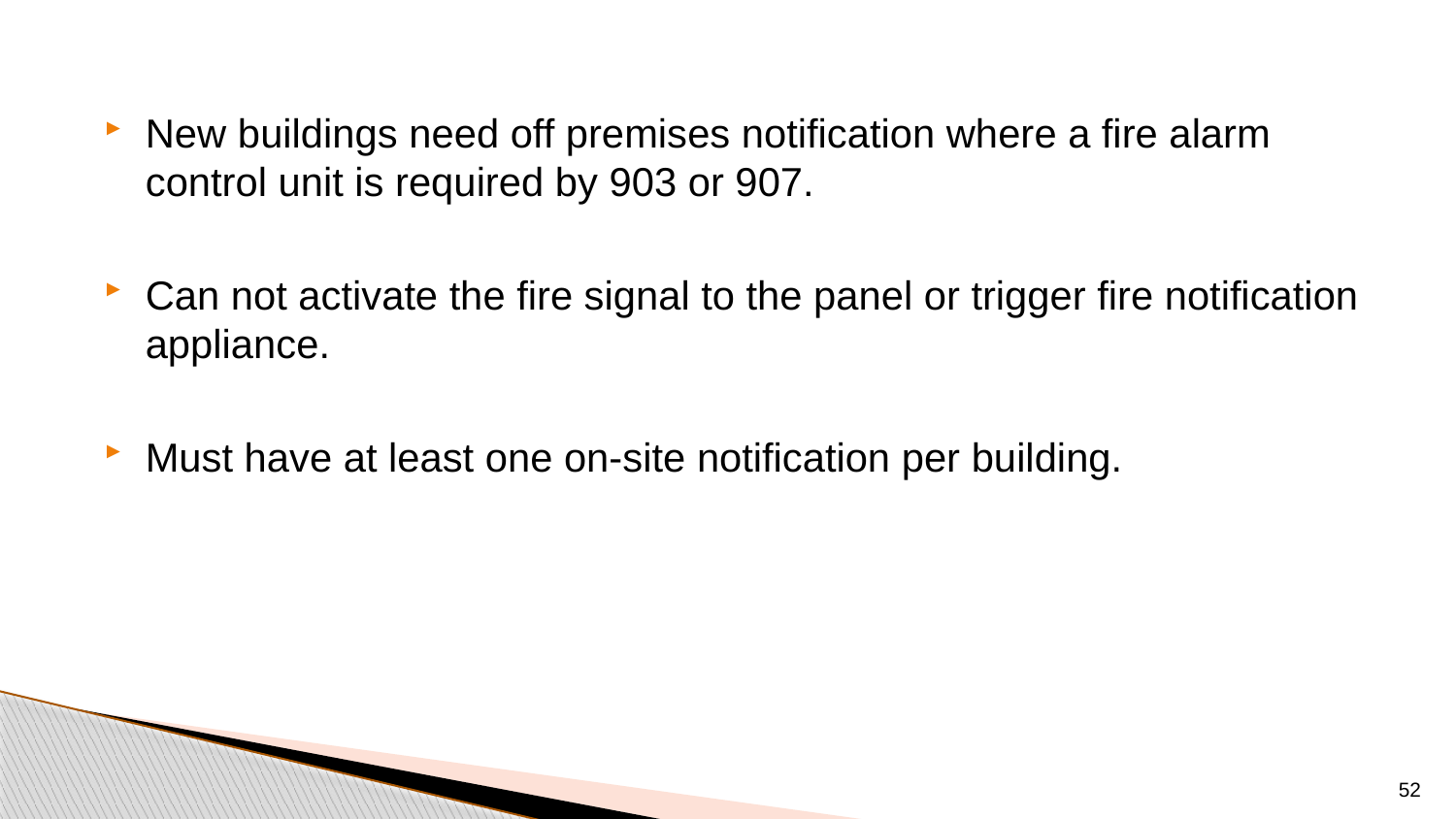

#
New buildings need off premises notification where a fire alarm control unit is required by 903 or 907.

Can not activate the fire signal to the panel or trigger fire notification appliance.

Must have at least one on-site notification per building.
52